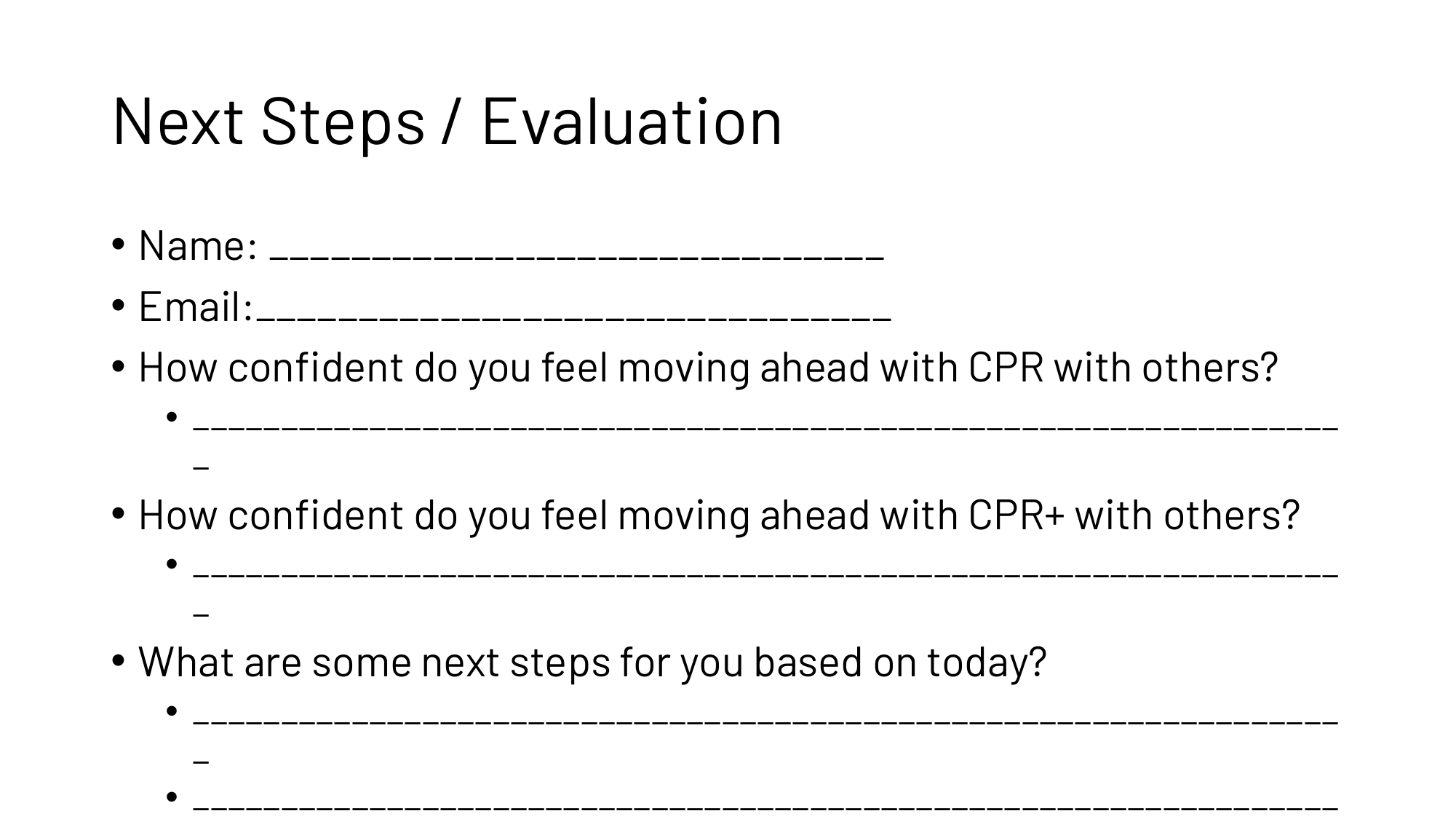

# Next Steps / Evaluation
Name: ______________________________
Email:_______________________________
How confident do you feel moving ahead with CPR with others?
__________________________________________________________________
How confident do you feel moving ahead with CPR+ with others?
__________________________________________________________________
What are some next steps for you based on today?
__________________________________________________________________
__________________________________________________________________